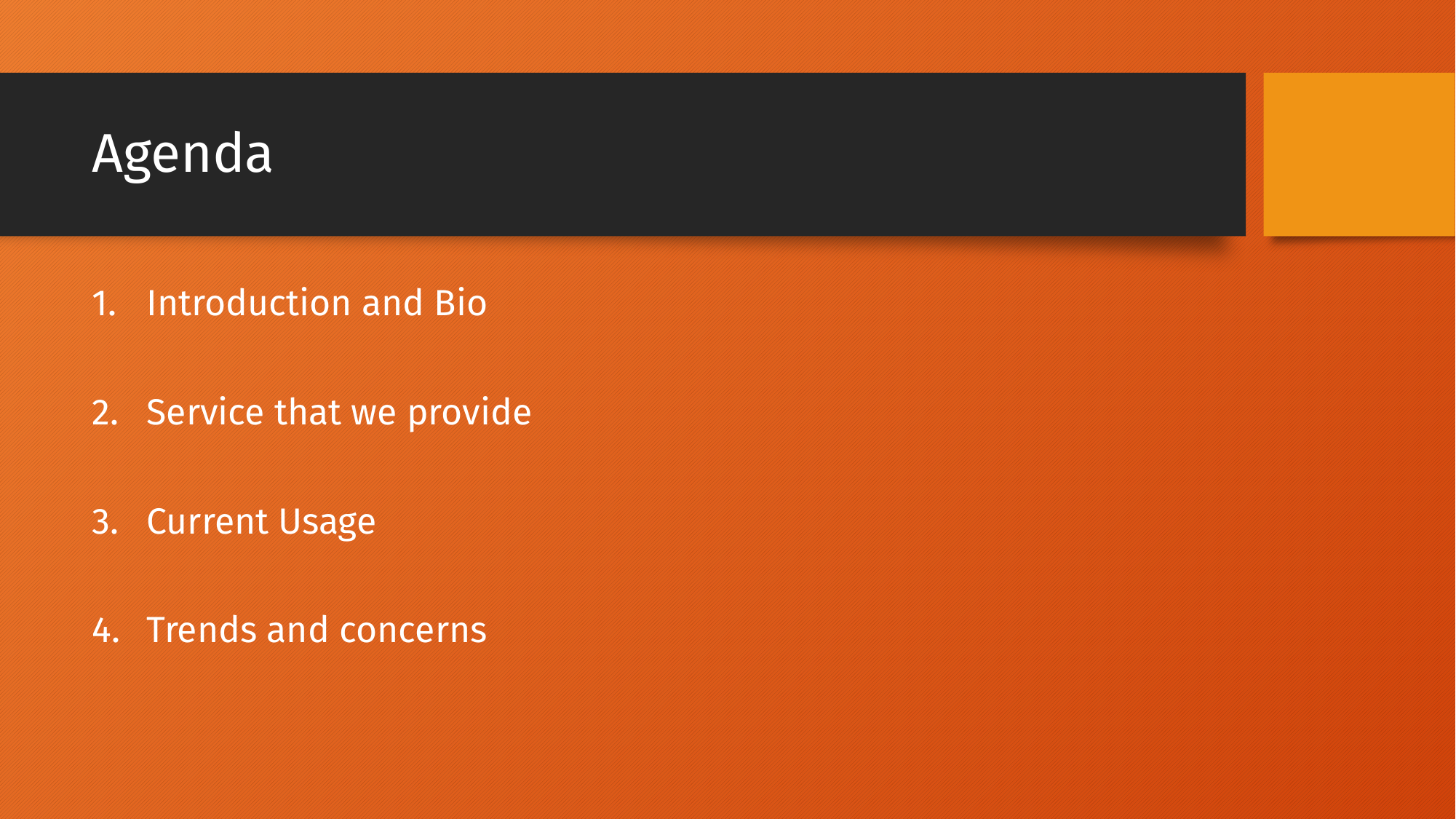

# Agenda
Introduction and Bio

Service that we provide

Current Usage

Trends and concerns